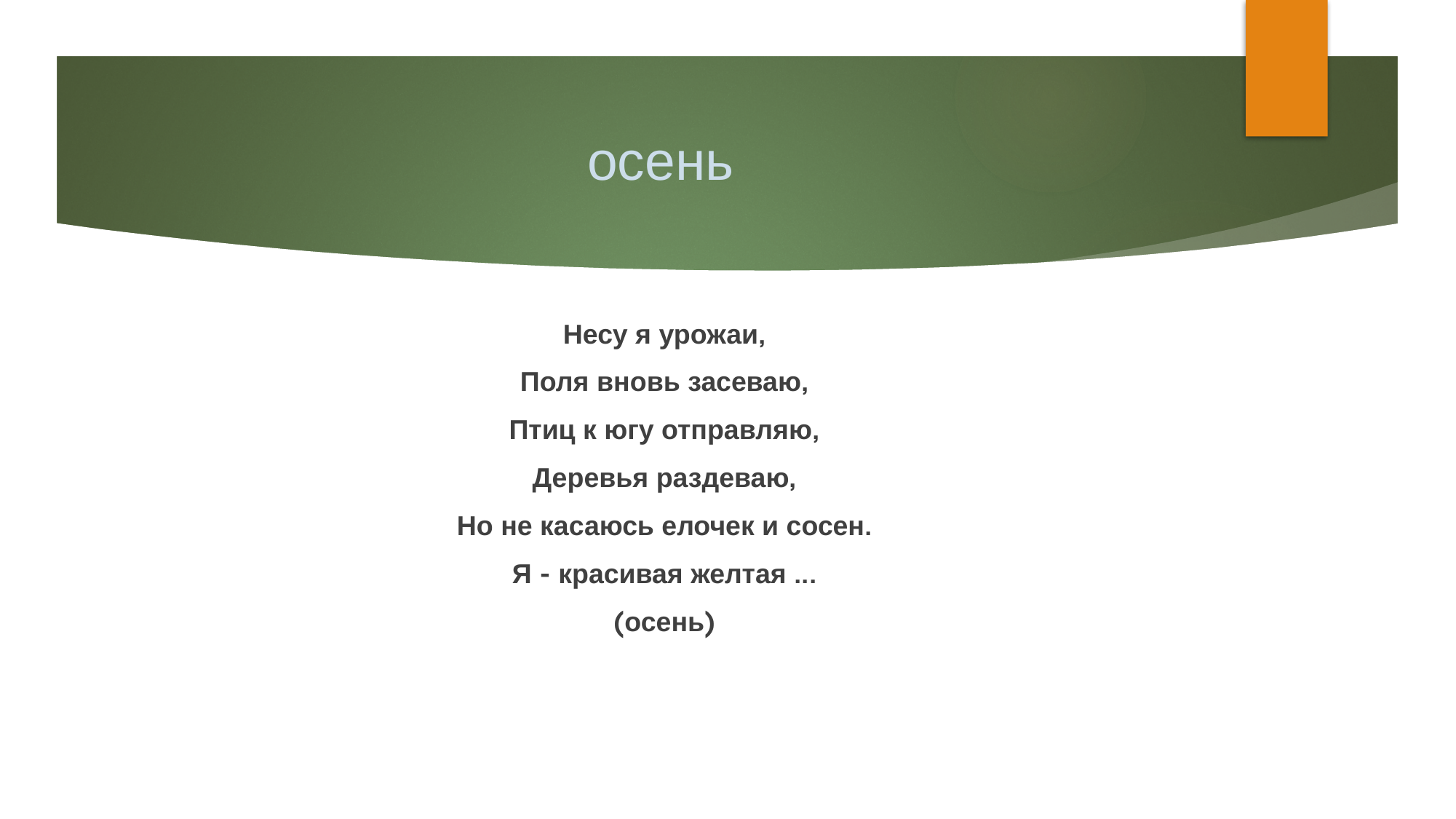

# осень
Несу я урожаи,
Поля вновь засеваю,
Птиц к югу отправляю,
Деревья раздеваю,
Но не касаюсь елочек и сосен.
Я - красивая желтая ...
(осень)